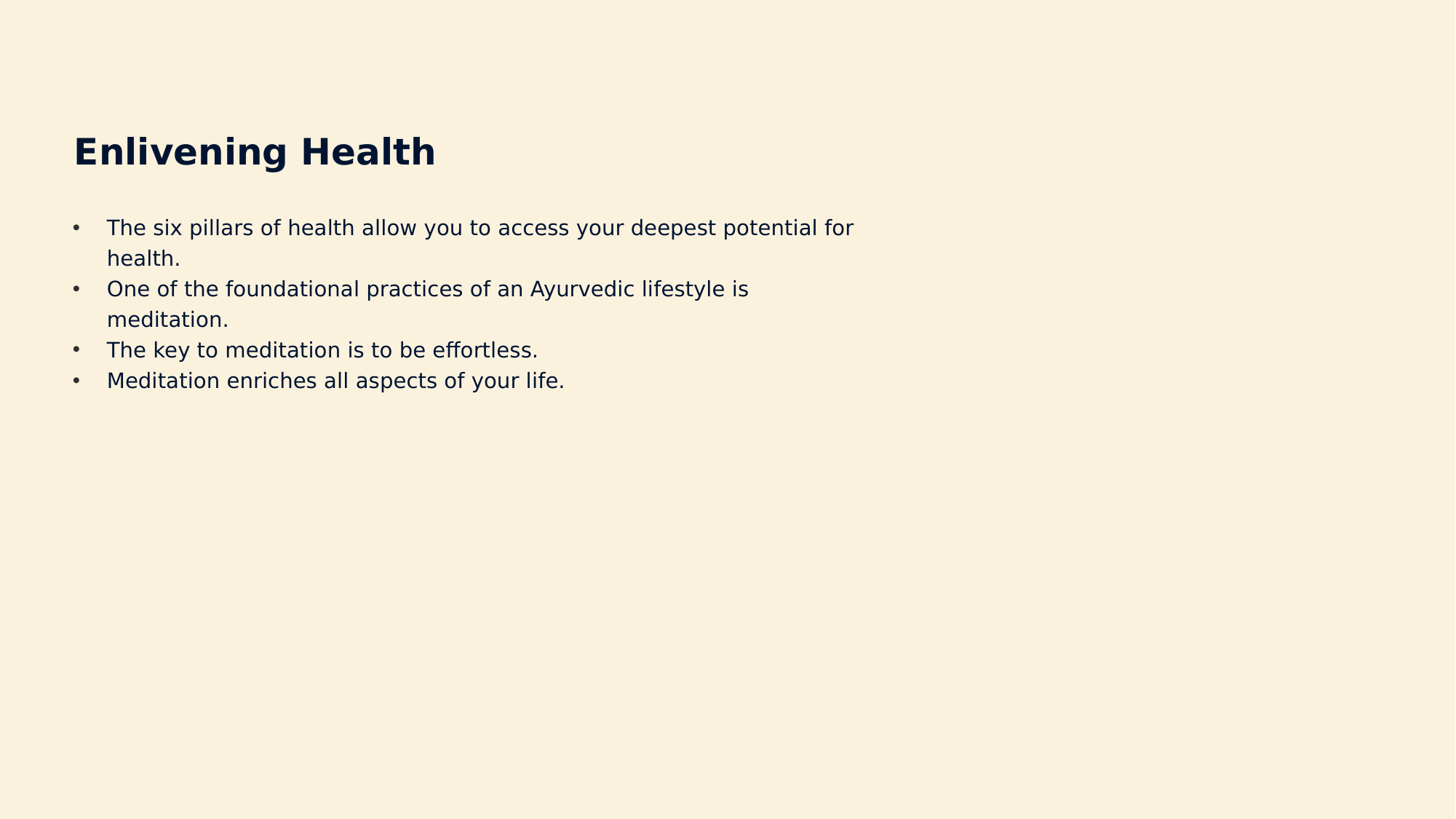

Enlivening Health
The six pillars of health allow you to access your deepest potential for health.
One of the foundational practices of an Ayurvedic lifestyle is meditation.
The key to meditation is to be effortless.
Meditation enriches all aspects of your life.